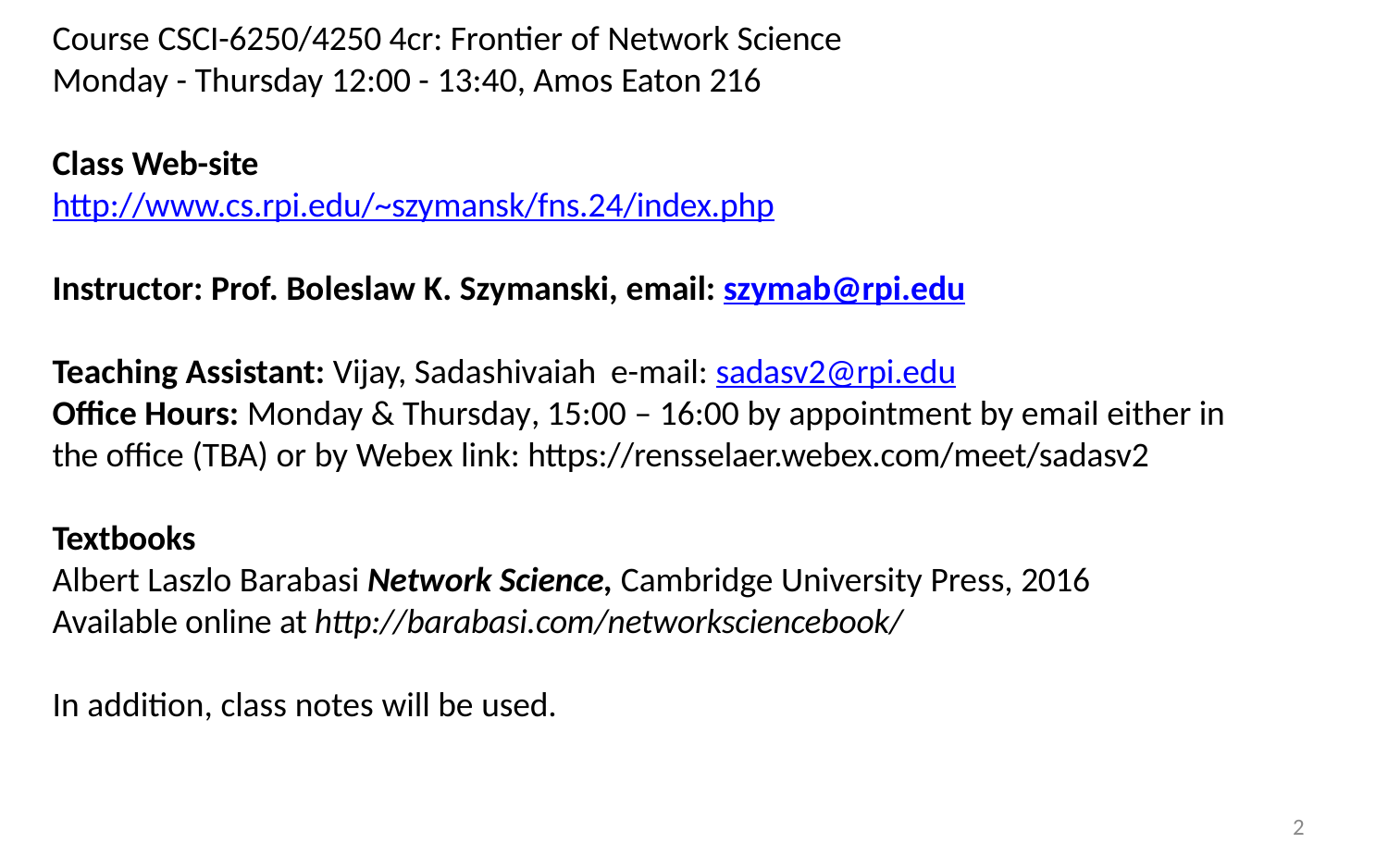

Course CSCI-6250/4250 4cr: Frontier of Network Science Monday - Thursday 12:00 - 13:40, Amos Eaton 216
Class Web-site
http://www.cs.rpi.edu/~szymansk/fns.24/index.php
Instructor: Prof. Boleslaw K. Szymanski, email: szymab@rpi.edu
Teaching Assistant: Vijay, Sadashivaiah e-mail: sadasv2@rpi.edu
Office Hours: Monday & Thursday, 15:00 – 16:00 by appointment by email either in the office (TBA) or by Webex link: https://rensselaer.webex.com/meet/sadasv2

Textbooks
Albert Laszlo Barabasi Network Science, Cambridge University Press, 2016
Available online at http://barabasi.com/networksciencebook/

In addition, class notes will be used.
2